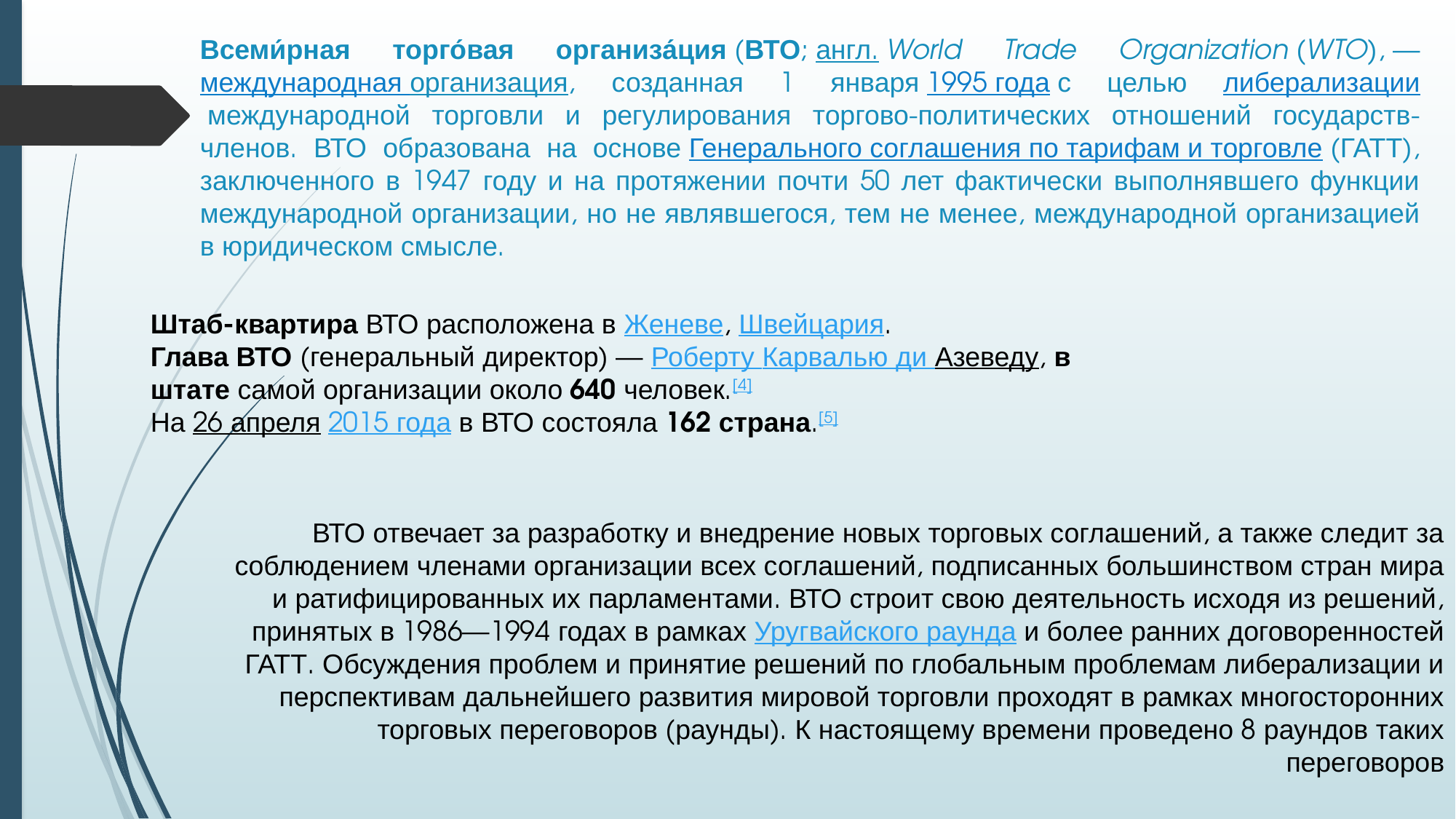

# Всеми́рная торго́вая организа́ция (ВТО; англ. World Trade Organization (WTO), —международная организация, созданная 1 января 1995 года с целью либерализации международной торговли и регулирования торгово-политических отношений государств-членов. ВТО образована на основе Генерального соглашения по тарифам и торговле (ГАТТ), заключенного в 1947 году и на протяжении почти 50 лет фактически выполнявшего функции международной организации, но не являвшегося, тем не менее, международной организацией в юридическом смысле.
Штаб-квартира ВТО расположена в Женеве, Швейцария.
Глава ВТО (генеральный директор) — Роберту Карвалью ди Азеведу, в штате самой организации около 640 человек.[4]
На 26 апреля 2015 года в ВТО состояла 162 страна.[5]

ВТО отвечает за разработку и внедрение новых торговых соглашений, а также следит за соблюдением членами организации всех соглашений, подписанных большинством стран мира и ратифицированных их парламентами. ВТО строит свою деятельность исходя из решений, принятых в 1986—1994 годах в рамках Уругвайского раунда и более ранних договоренностей ГАТТ. Обсуждения проблем и принятие решений по глобальным проблемам либерализации и перспективам дальнейшего развития мировой торговли проходят в рамках многосторонних торговых переговоров (раунды). К настоящему времени проведено 8 раундов таких переговоров